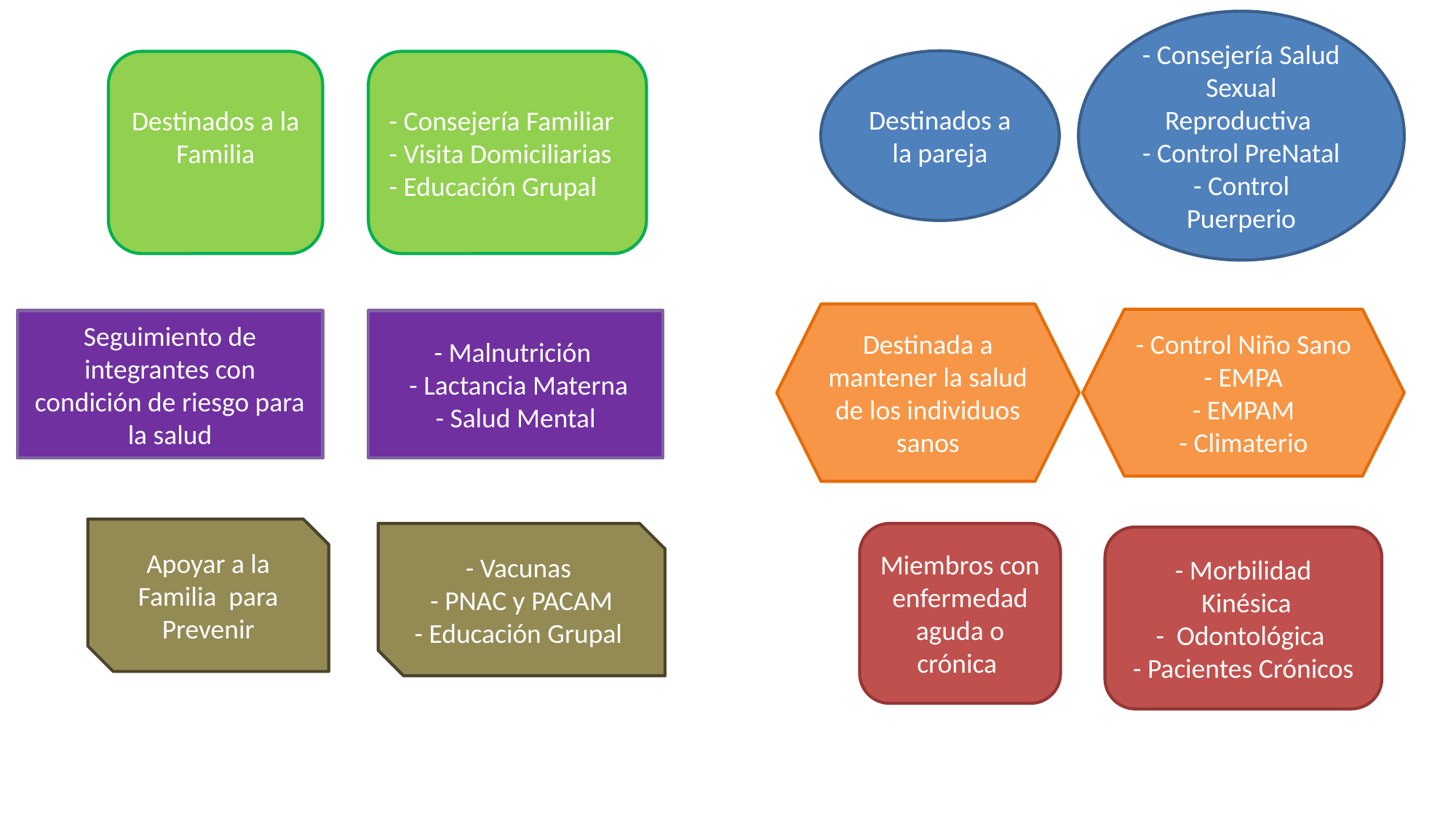

- Consejería Salud Sexual Reproductiva
- Control PreNatal
- Control Puerperio

Destinados a la pareja
Destinados a la Familia

- Consejería Familiar
- Visita Domiciliarias
- Educación Grupal
Destinada a mantener la salud de los individuos sanos
- Control Niño Sano
- EMPA
- EMPAM
- Climaterio
Seguimiento de integrantes con condición de riesgo para la salud
- Malnutrición
 - Lactancia Materna
- Salud Mental
Apoyar a la Familia  para Prevenir
- Vacunas
- PNAC y PACAM
- Educación Grupal
Miembros con enfermedad aguda o crónica
- Morbilidad
 Kinésica
-  Odontológica
- Pacientes Crónicos